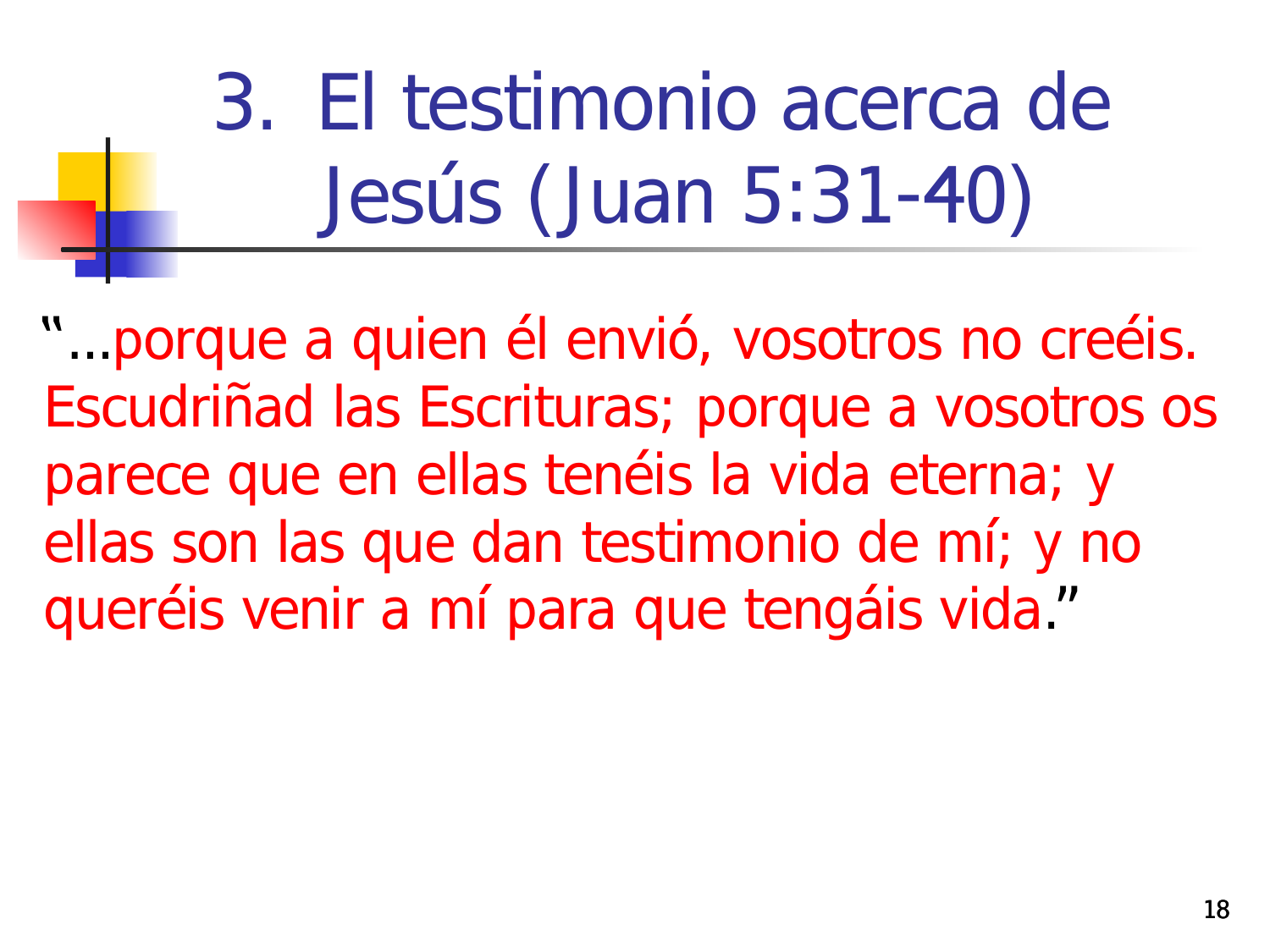

# El testimonio acerca de Jesús (Juan 5:31-40)
“…porque a quien él envió, vosotros no creéis. Escudriñad las Escrituras; porque a vosotros os parece que en ellas tenéis la vida eterna; y ellas son las que dan testimonio de mí; y no queréis venir a mí para que tengáis vida.”

18
18